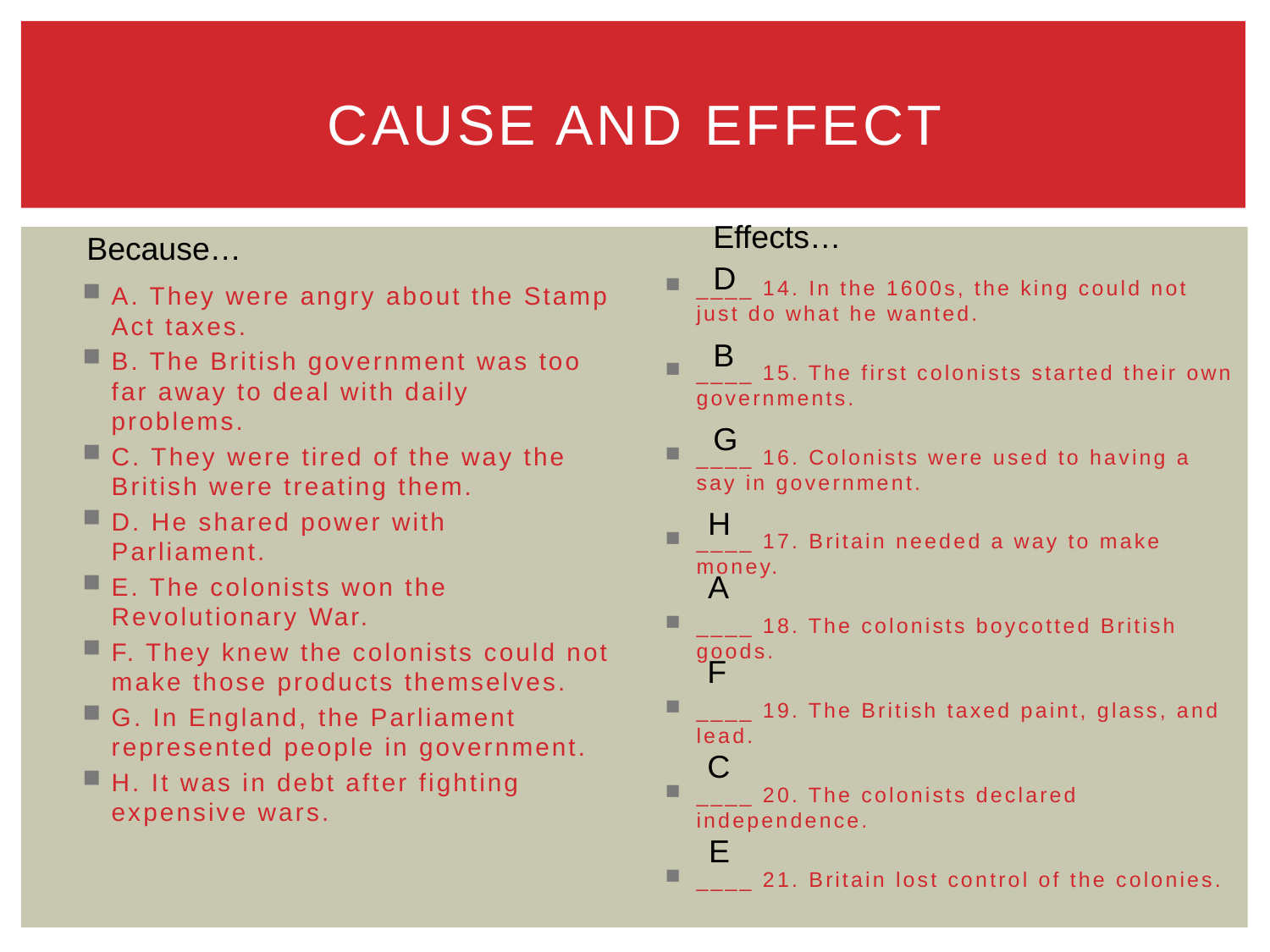

# Cause and Effect
Effects…
Because…

A. They were angry about the Stamp Act taxes.
B. The British government was too far away to deal with daily problems.
C. They were tired of the way the British were treating them.
D. He shared power with Parliament.
E. The colonists won the Revolutionary War.
F. They knew the colonists could not make those products themselves.
G. In England, the Parliament represented people in government.
H. It was in debt after fighting expensive wars.

____ 14. In the 1600s, the king could not just do what he wanted.

____ 15. The first colonists started their own governments.

____ 16. Colonists were used to having a say in government.

____ 17. Britain needed a way to make money.

____ 18. The colonists boycotted British goods.

____ 19. The British taxed paint, glass, and lead.

____ 20. The colonists declared independence.

____ 21. Britain lost control of the colonies.
D
B
G
H
A
F
C
E